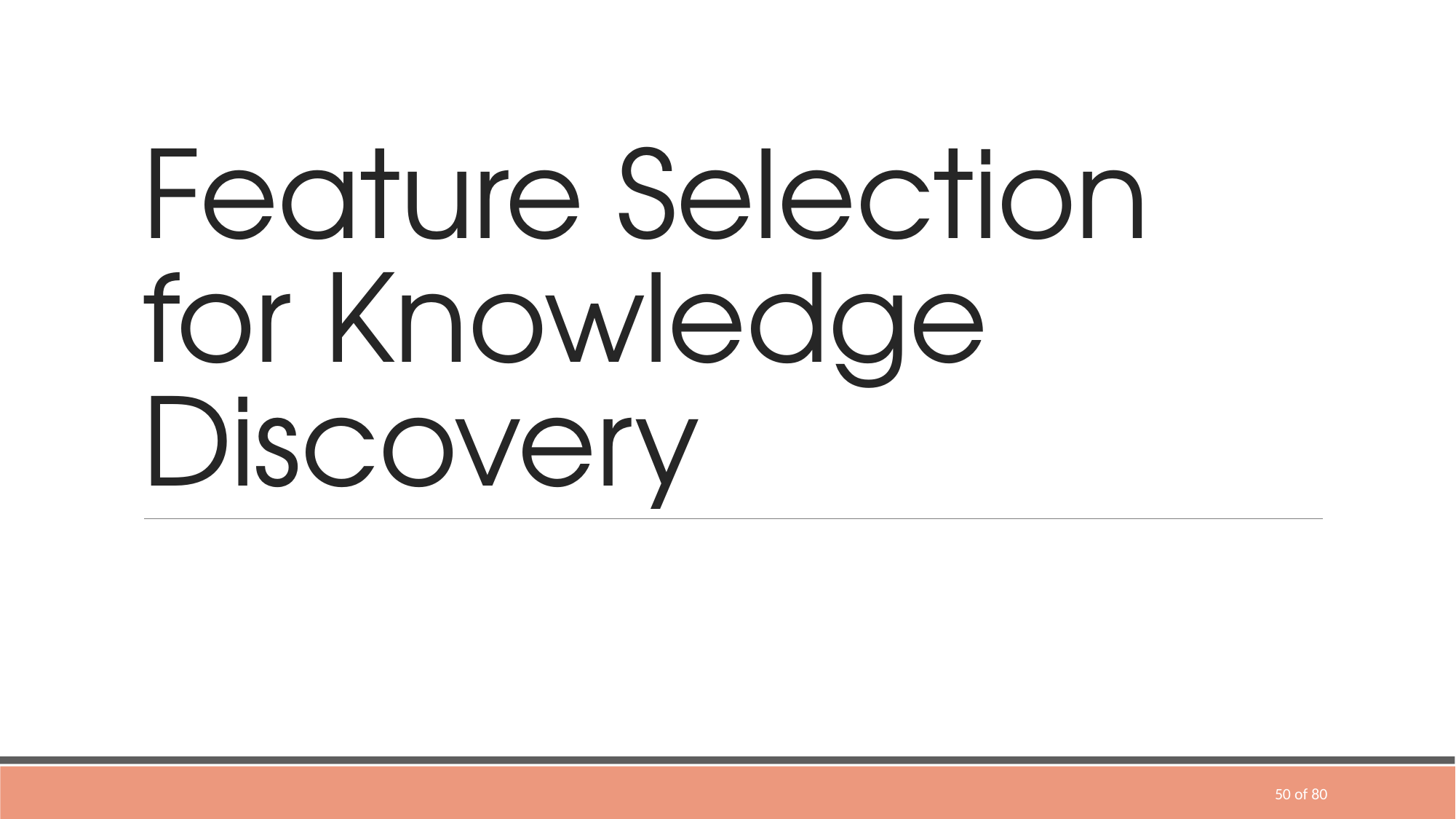

# Feature Selection for Knowledge Discovery

50 of 80